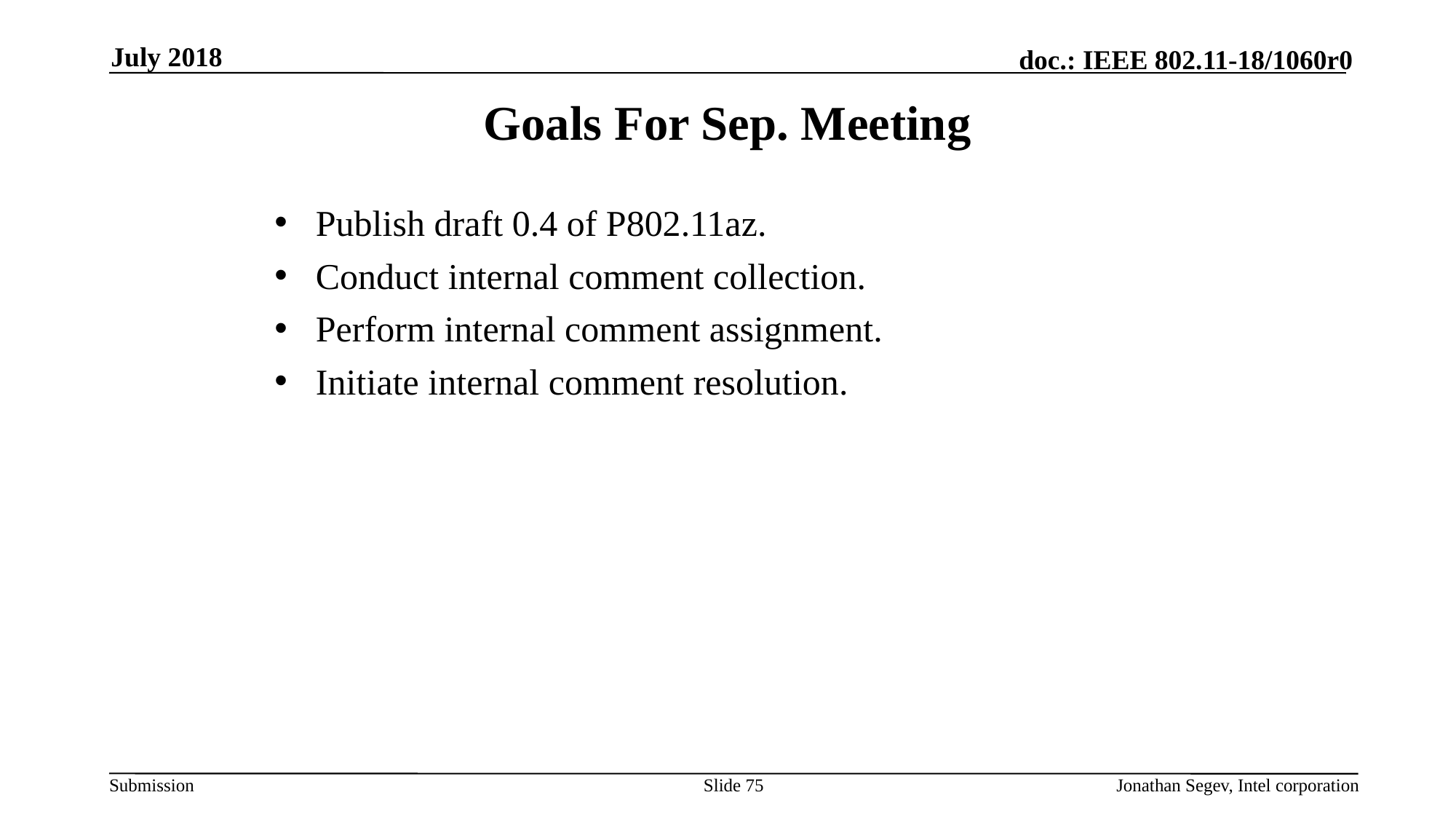

July 2018
# Goals For Sep. Meeting
Publish draft 0.4 of P802.11az.
Conduct internal comment collection.
Perform internal comment assignment.
Initiate internal comment resolution.

Slide 75
Jonathan Segev, Intel corporation